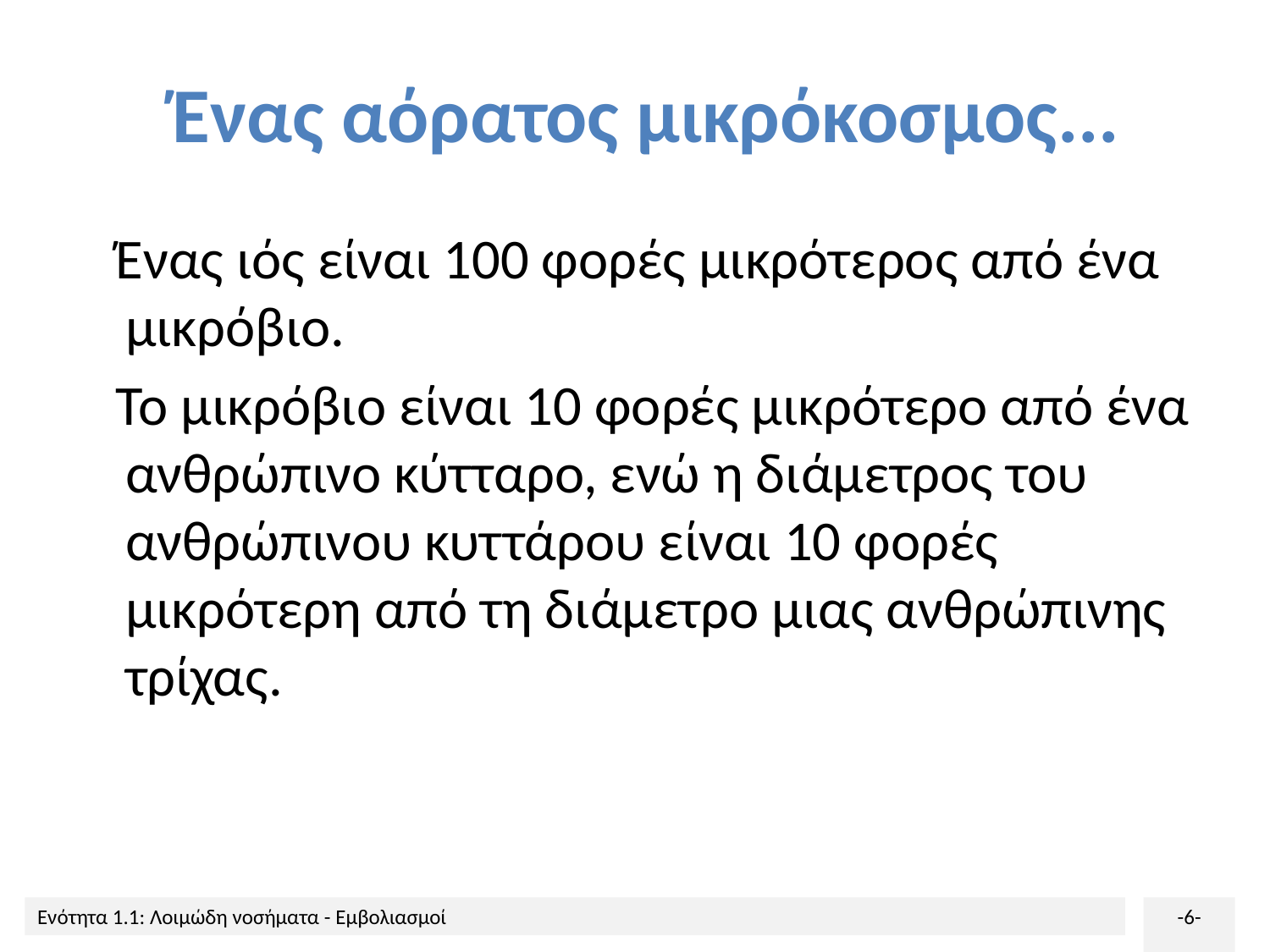

# Ένας αόρατος μικρόκοσμος...
   Ένας ιός είναι 100 φορές μικρότερος από ένα μικρόβιο.
   Το μικρόβιο είναι 10 φορές μικρότερο από ένα ανθρώπινο κύτταρο, ενώ η διάμετρος του ανθρώπινου κυττάρου είναι 10 φορές μικρότερη από τη διάμετρο μιας ανθρώπινης τρίχας.